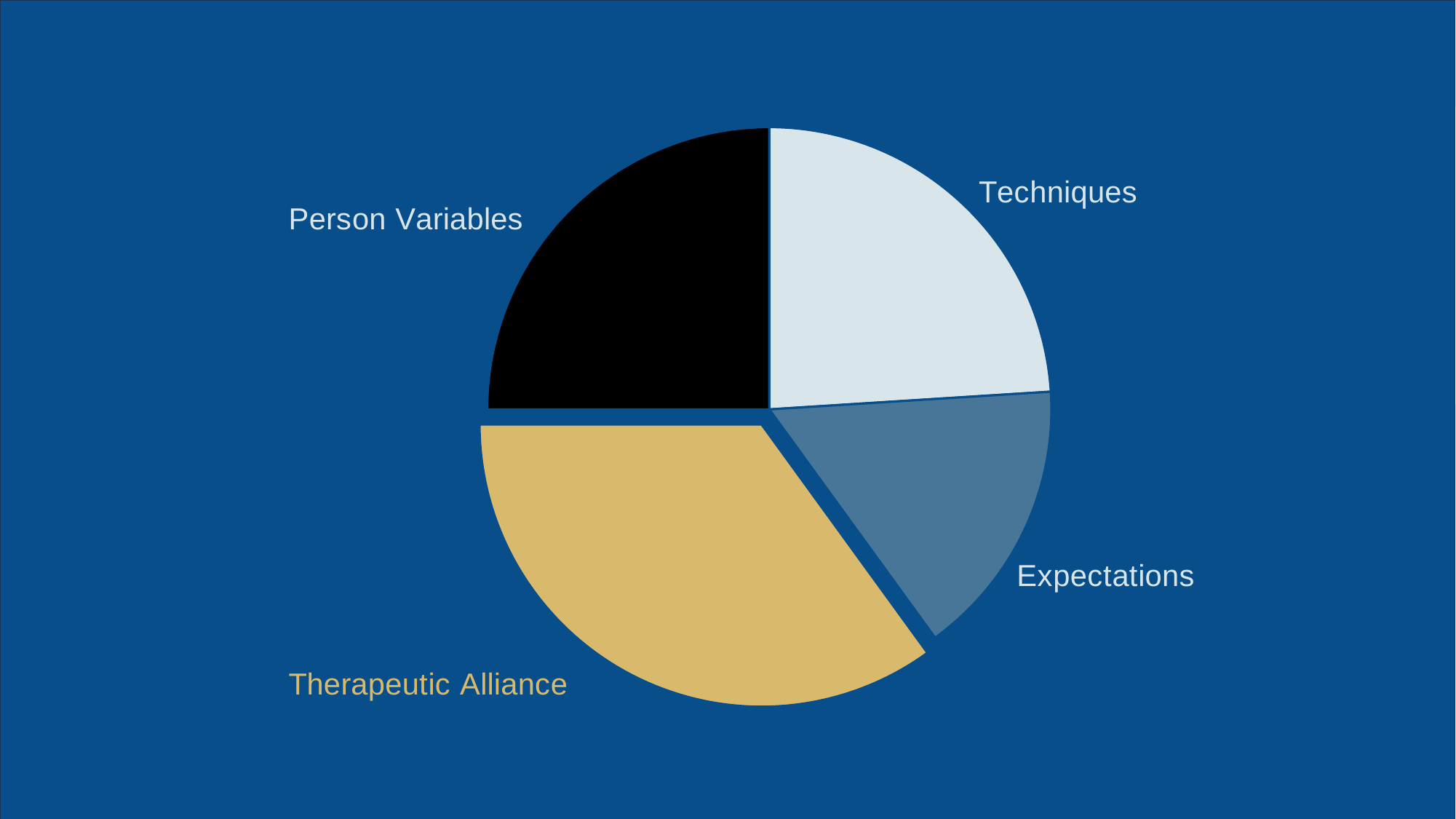

### Chart

| Category | Column1 |
|---|---|
| Techniques | 0.24 |
| Expectations | 0.16 |
| Therapeutic Relationship | 0.35 |
| Client/Therapist Char. | 0.25 |
37